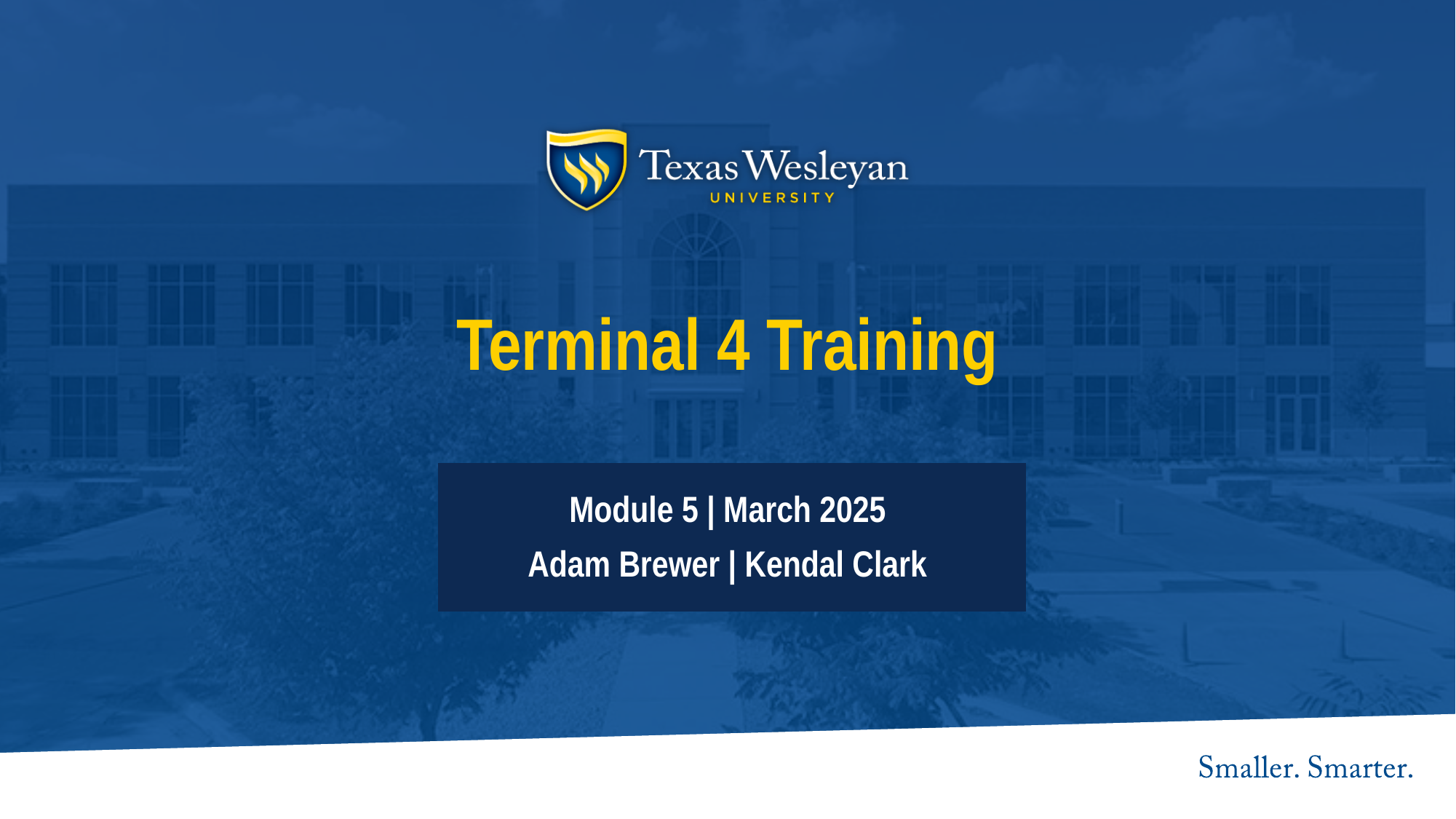

# Terminal 4 Training
Module 5 | March 2025
Adam Brewer | Kendal Clark